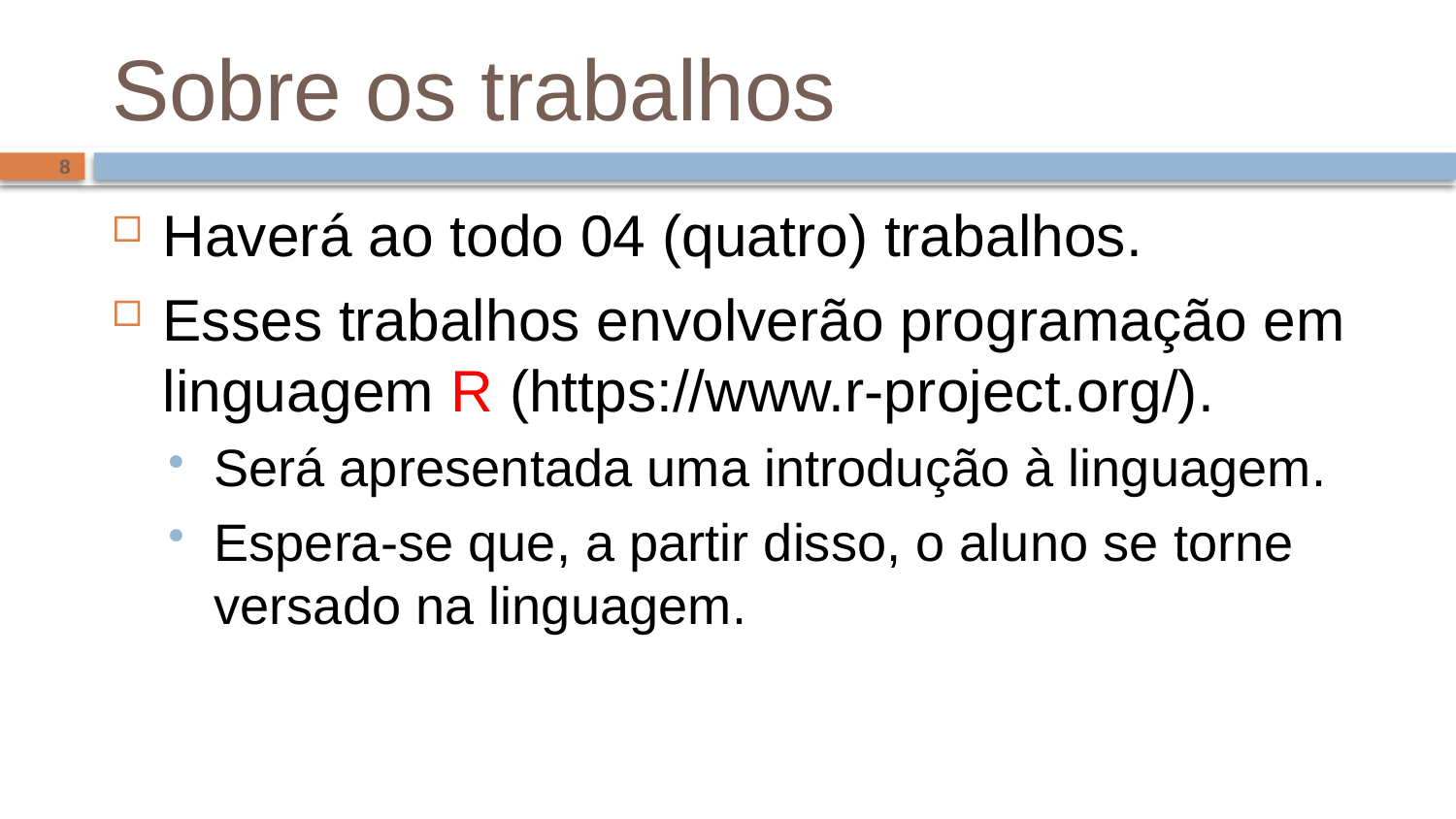

# Sobre os trabalhos
8
Haverá ao todo 04 (quatro) trabalhos.
Esses trabalhos envolverão programação em linguagem R (https://www.r-project.org/).
Será apresentada uma introdução à linguagem.
Espera-se que, a partir disso, o aluno se torne versado na linguagem.